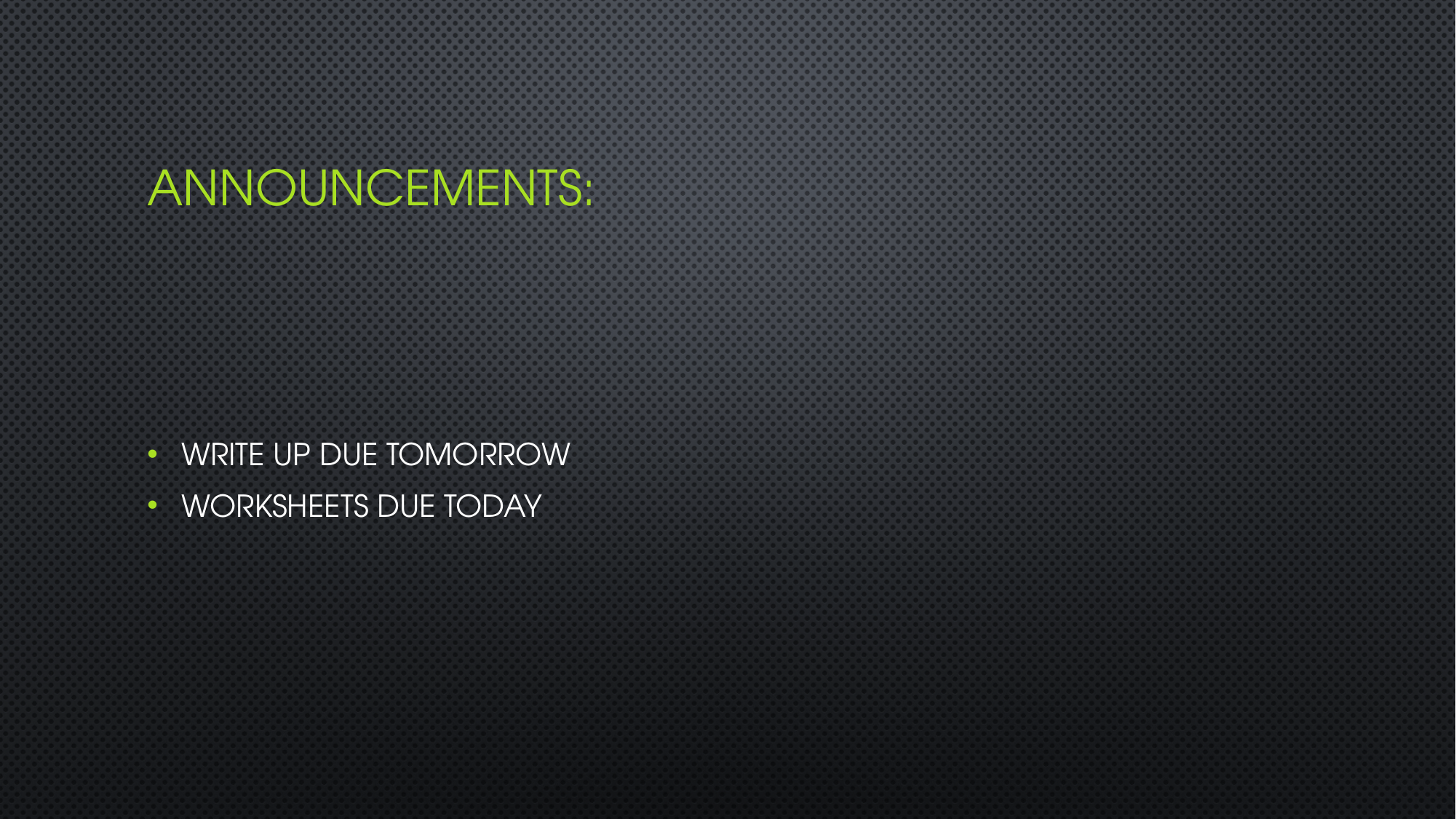

# Announcements:
Write up Due TOMORROW
Worksheets due today